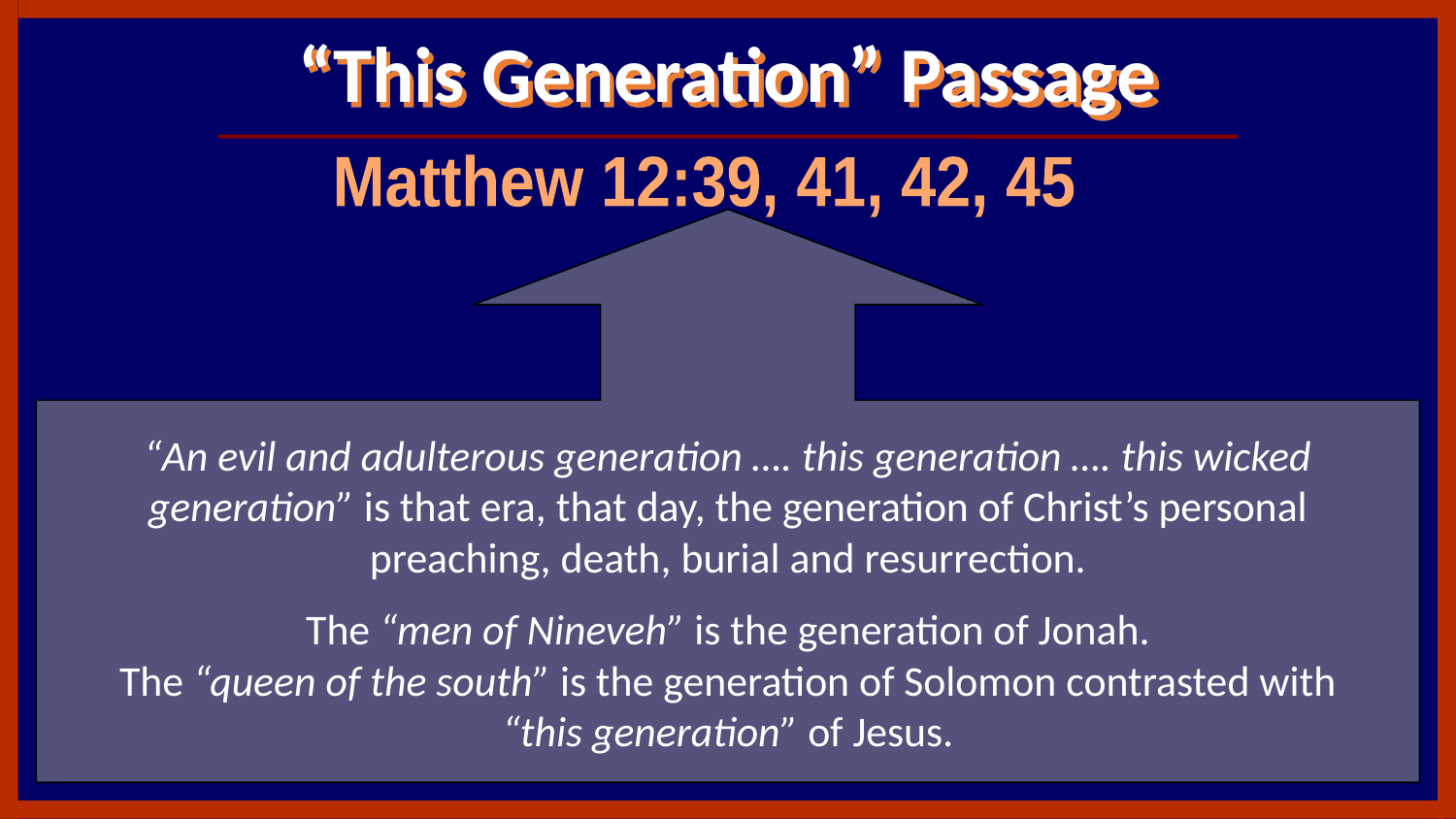

# “This Generation” Passage

Matthew 12:39, 41, 42, 45

“An evil and adulterous generation …. this generation …. this wicked generation” is that era, that day, the generation of Christ’s personal preaching, death, burial and resurrection.
The “men of Nineveh” is the generation of Jonah.
The “queen of the south” is the generation of Solomon contrasted with
“this generation” of Jesus.